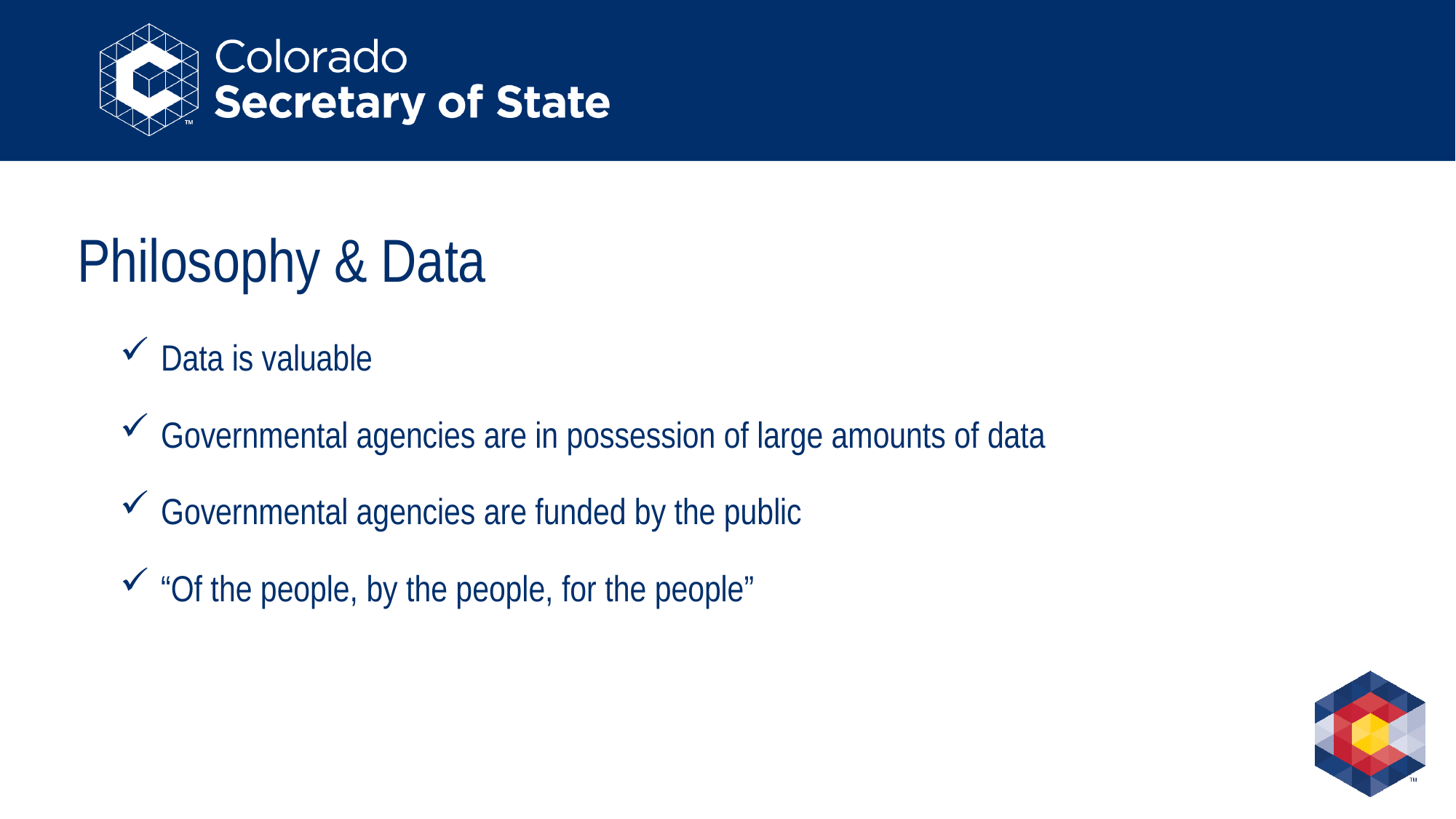

Philosophy & Data
Philosophy & Data
Data is valuable

Governmental agencies are in possession of large amounts of data

Governmental agencies are funded by the public
“Of the people, by the people, for the people”